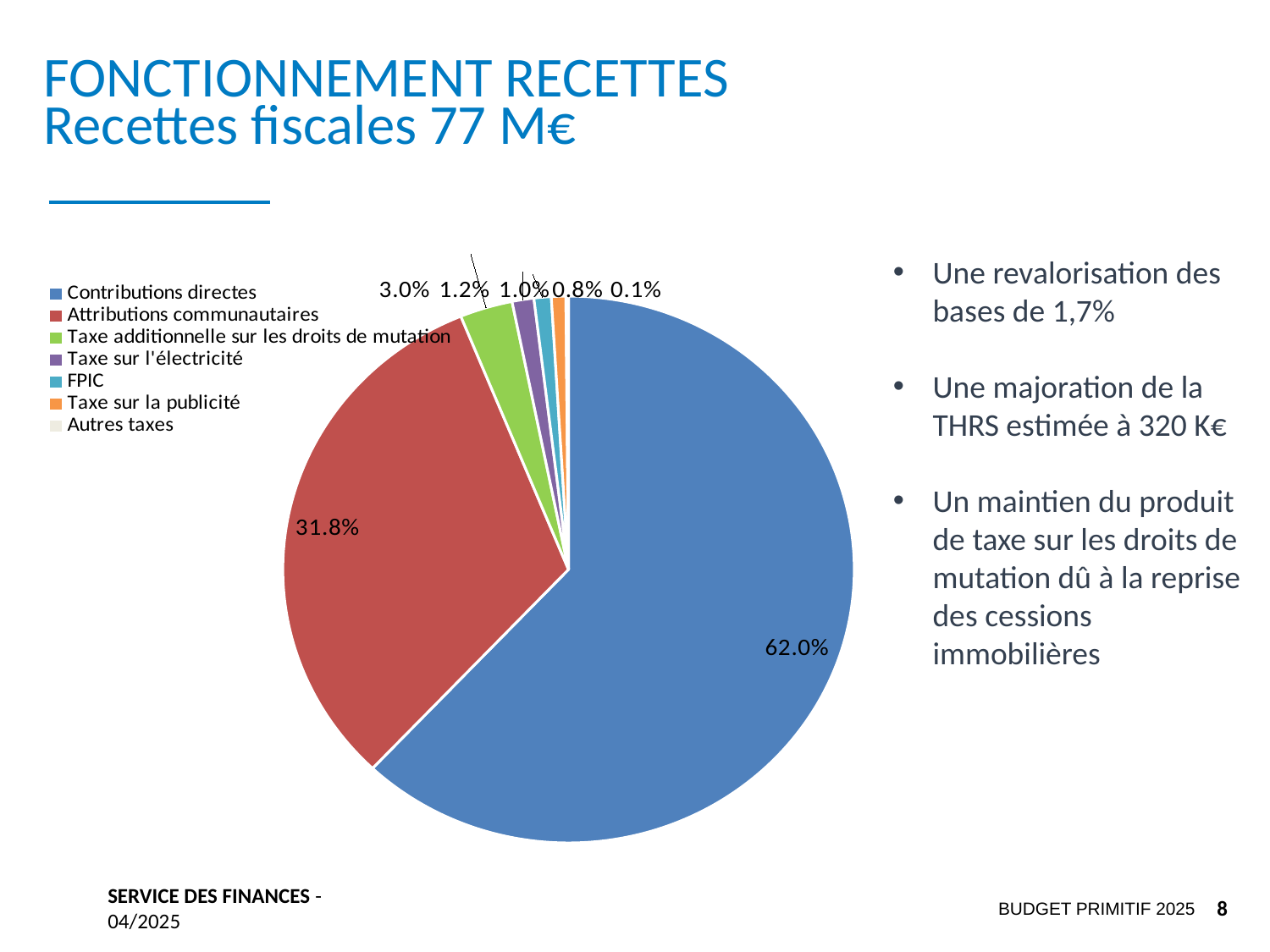

FONCTIONNEMENT RECETTES
Recettes fiscales 77 M€
Une revalorisation des bases de 1,7%

Une majoration de la THRS estimée à 320 K€

Un maintien du produit de taxe sur les droits de mutation dû à la reprise des cessions immobilières

[unsupported chart]

SERVICE DES FINANCES - 04/2025
BUDGET PRIMITIF 2025
8